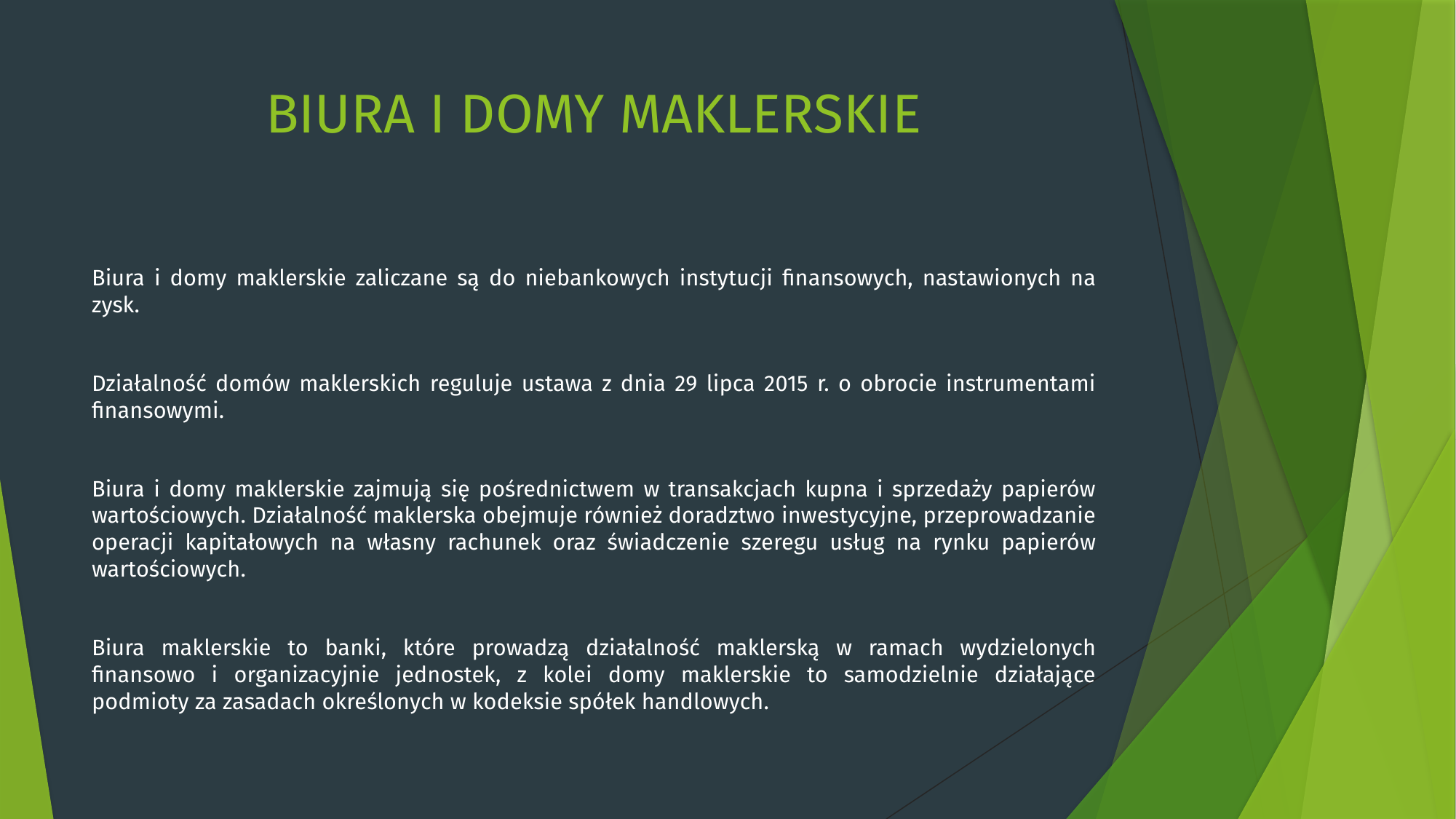

# BIURA I DOMY MAKLERSKIE
Biura i domy maklerskie zaliczane są do niebankowych instytucji finansowych, nastawionych na zysk.

Działalność domów maklerskich reguluje ustawa z dnia 29 lipca 2015 r. o obrocie instrumentami finansowymi.

Biura i domy maklerskie zajmują się pośrednictwem w transakcjach kupna i sprzedaży papierów wartościowych. Działalność maklerska obejmuje również doradztwo inwestycyjne, przeprowadzanie operacji kapitałowych na własny rachunek oraz świadczenie szeregu usług na rynku papierów wartościowych.

Biura maklerskie to banki, które prowadzą działalność maklerską w ramach wydzielonych finansowo i organizacyjnie jednostek, z kolei domy maklerskie to samodzielnie działające podmioty za zasadach określonych w kodeksie spółek handlowych.